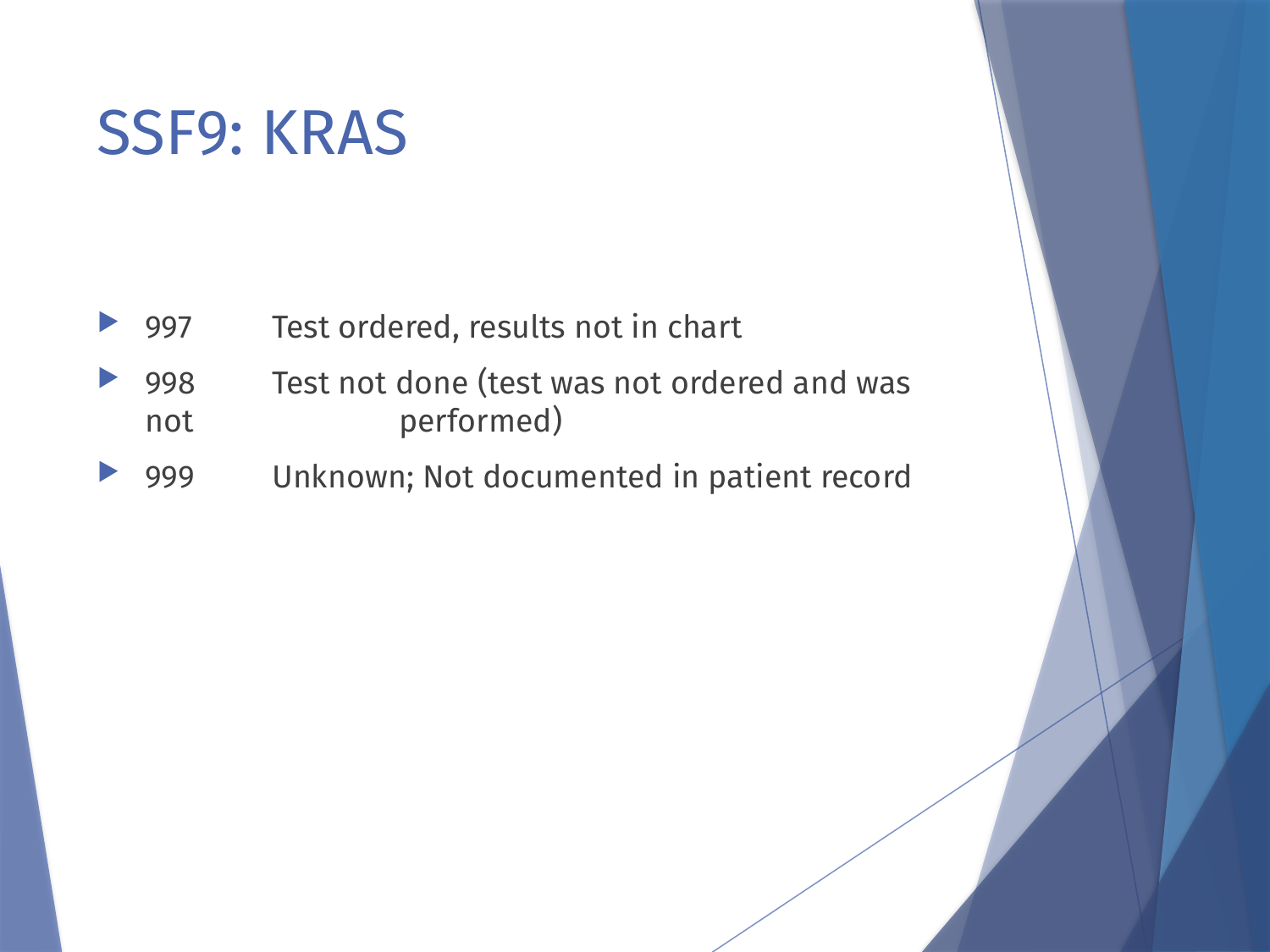

# SSF9: KRAS
997	Test ordered, results not in chart
998	Test not done (test was not ordered and was not 		performed)
999	Unknown; Not documented in patient record